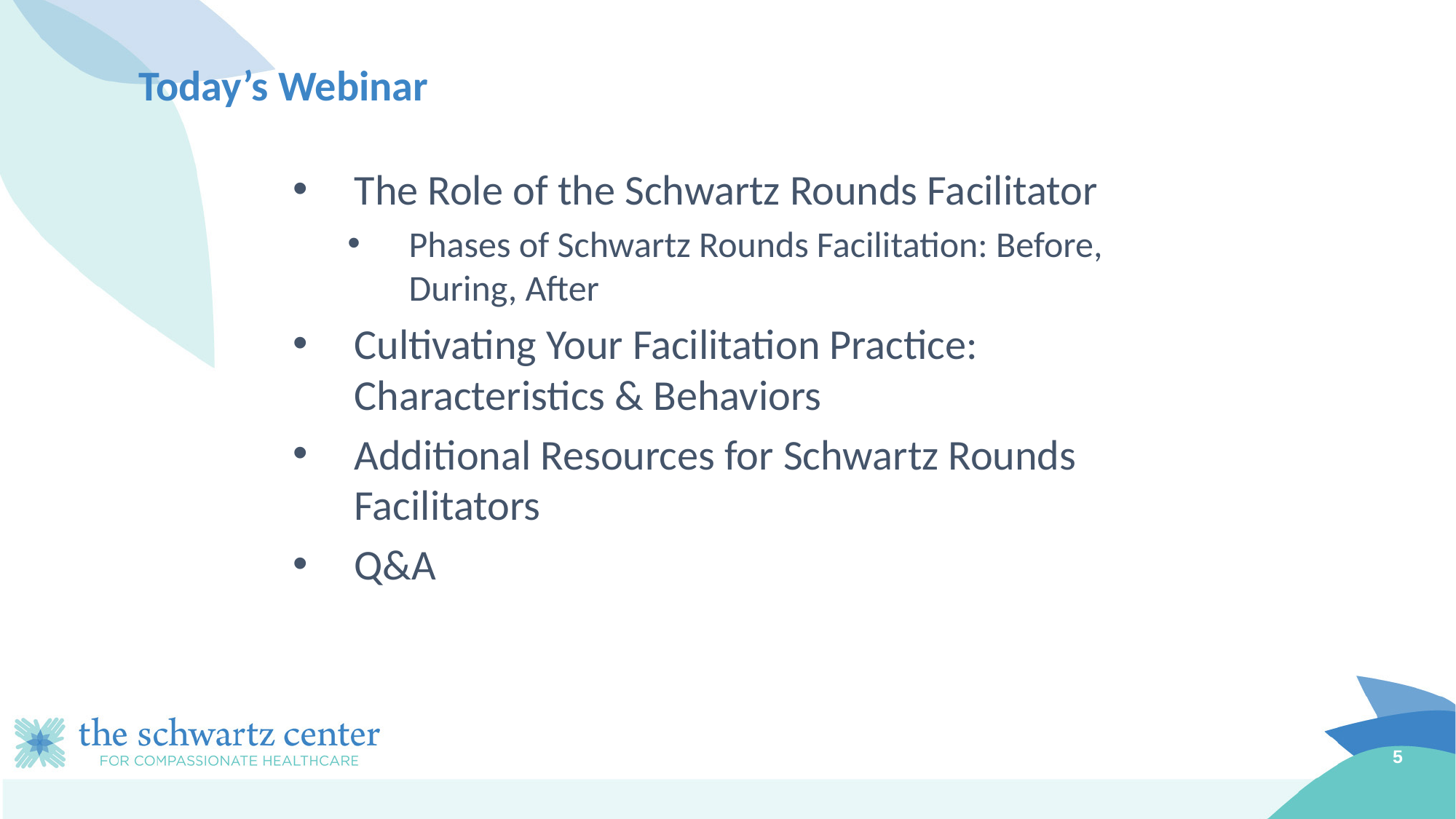

# Today’s Webinar
The Role of the Schwartz Rounds Facilitator
Phases of Schwartz Rounds Facilitation: Before, During, After
Cultivating Your Facilitation Practice: Characteristics & Behaviors
Additional Resources for Schwartz Rounds Facilitators
Q&A